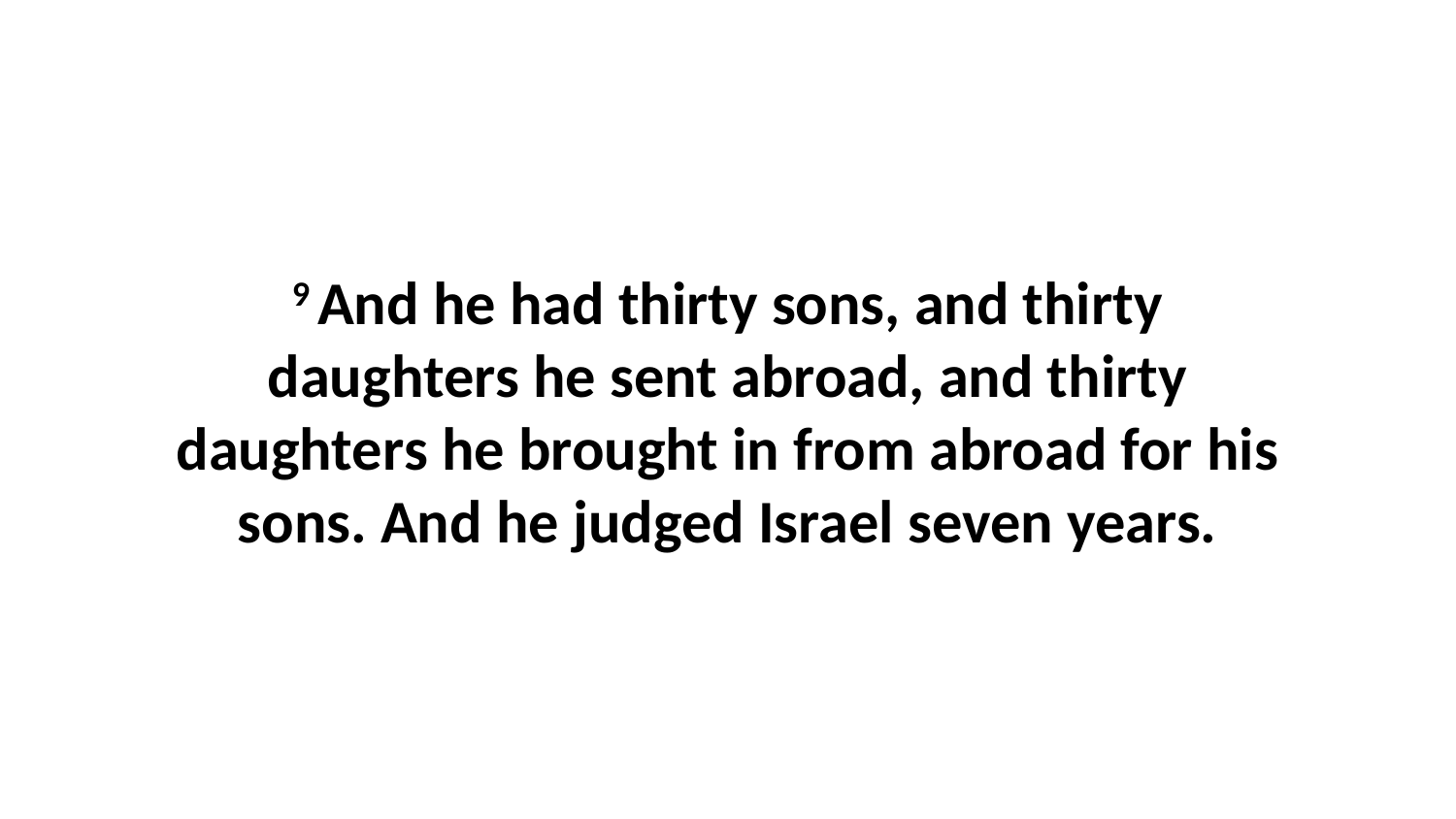

9 And he had thirty sons, and thirty daughters he sent abroad, and thirty daughters he brought in from abroad for his sons. And he judged Israel seven years.